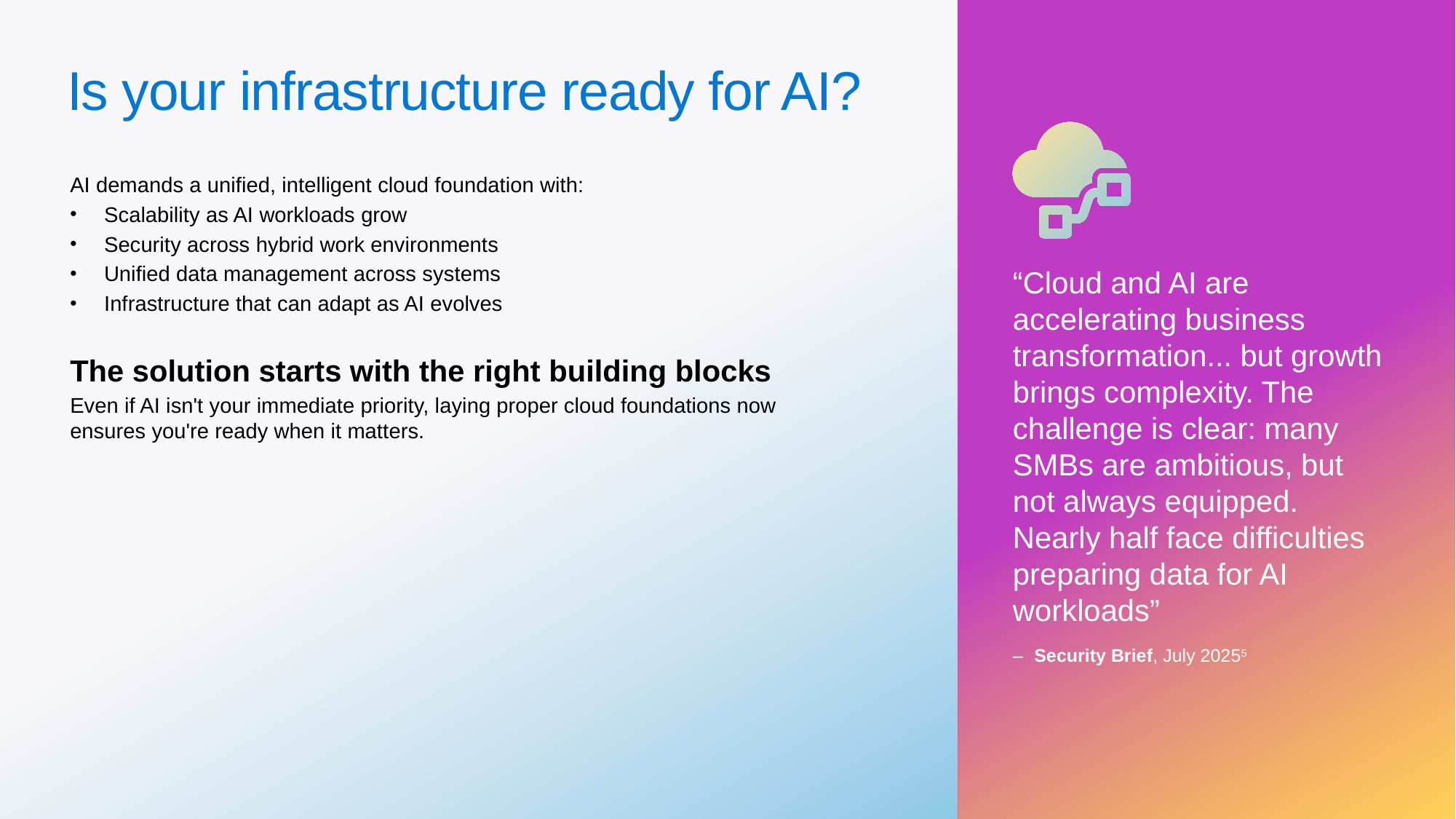

# Is your infrastructure ready for AI?

AI demands a unified, intelligent cloud foundation with:
Scalability as AI workloads grow
Security across hybrid work environments
Unified data management across systems
Infrastructure that can adapt as AI evolves

The solution starts with the right building blocks
Even if AI isn't your immediate priority, laying proper cloud foundations now ensures you're ready when it matters.
“Cloud and AI are accelerating business transformation... but growth brings complexity. The challenge is clear: many SMBs are ambitious, but not always equipped. Nearly half face difficulties preparing data for AI workloads”
–	Security Brief, July 20255